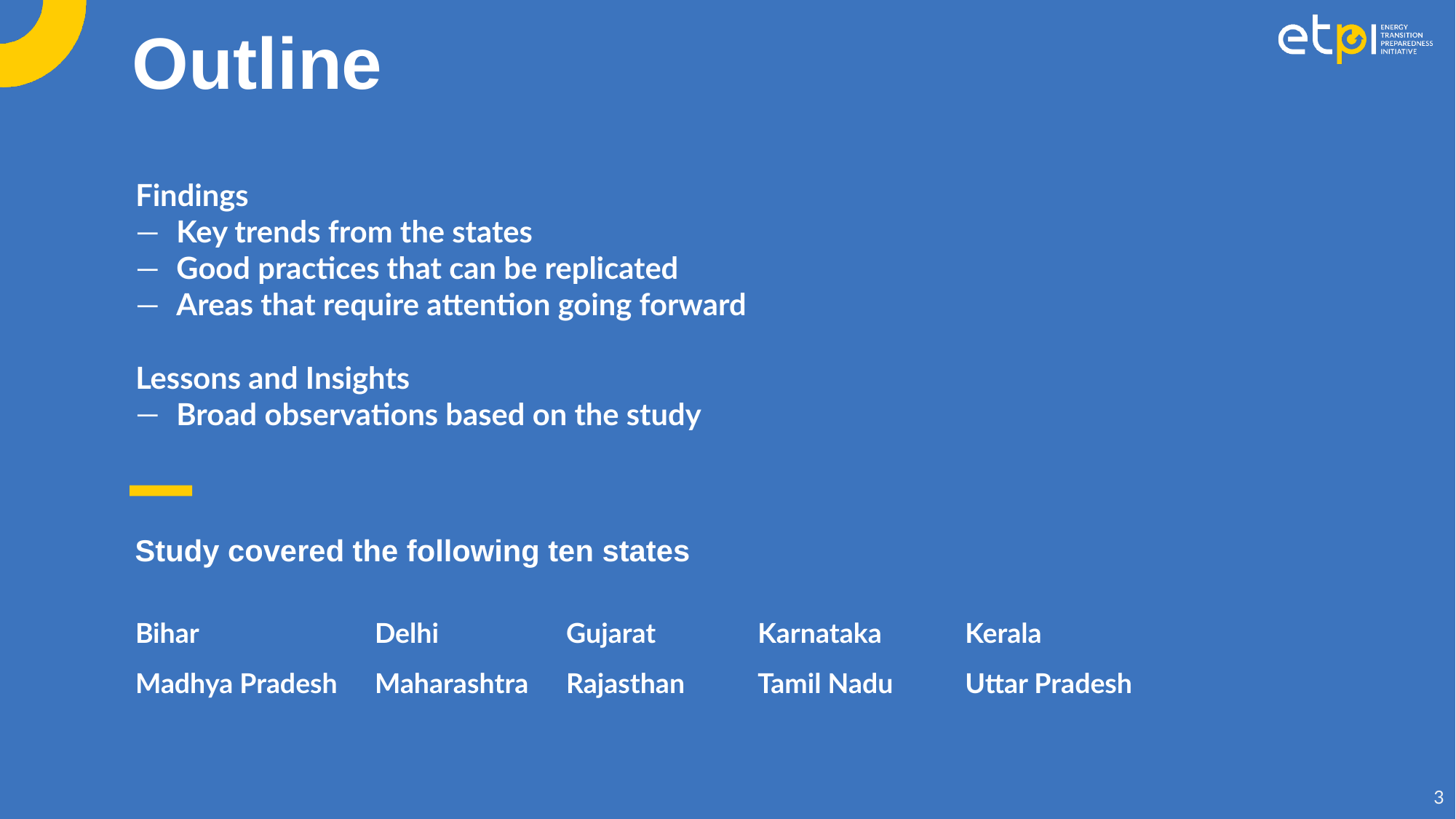

Outline

Findings
Key trends from the states
Good practices that can be replicated
Areas that require attention going forward

Lessons and Insights
Broad observations based on the study
Study covered the following ten states

| Bihar | Delhi | Gujarat | Karnataka | Kerala |
| --- | --- | --- | --- | --- |
| Madhya Pradesh | Maharashtra | Rajasthan | Tamil Nadu | Uttar Pradesh |
3